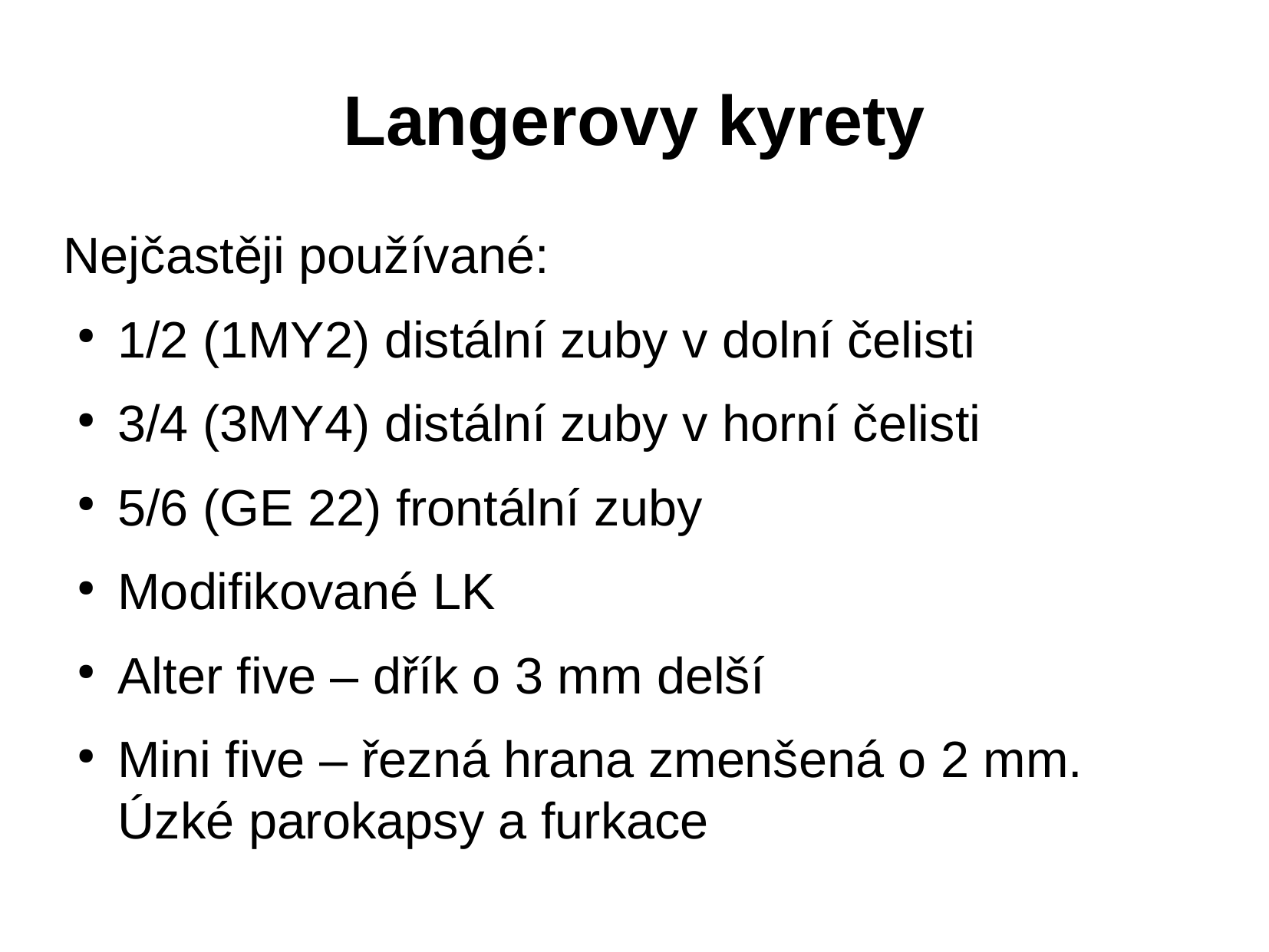

Langerovy kyrety
Nejčastěji používané:
1/2 (1MY2) distální zuby v dolní čelisti
3/4 (3MY4) distální zuby v horní čelisti
5/6 (GE 22) frontální zuby
Modifikované LK
Alter five – dřík o 3 mm delší
Mini five – řezná hrana zmenšená o 2 mm. Úzké parokapsy a furkace